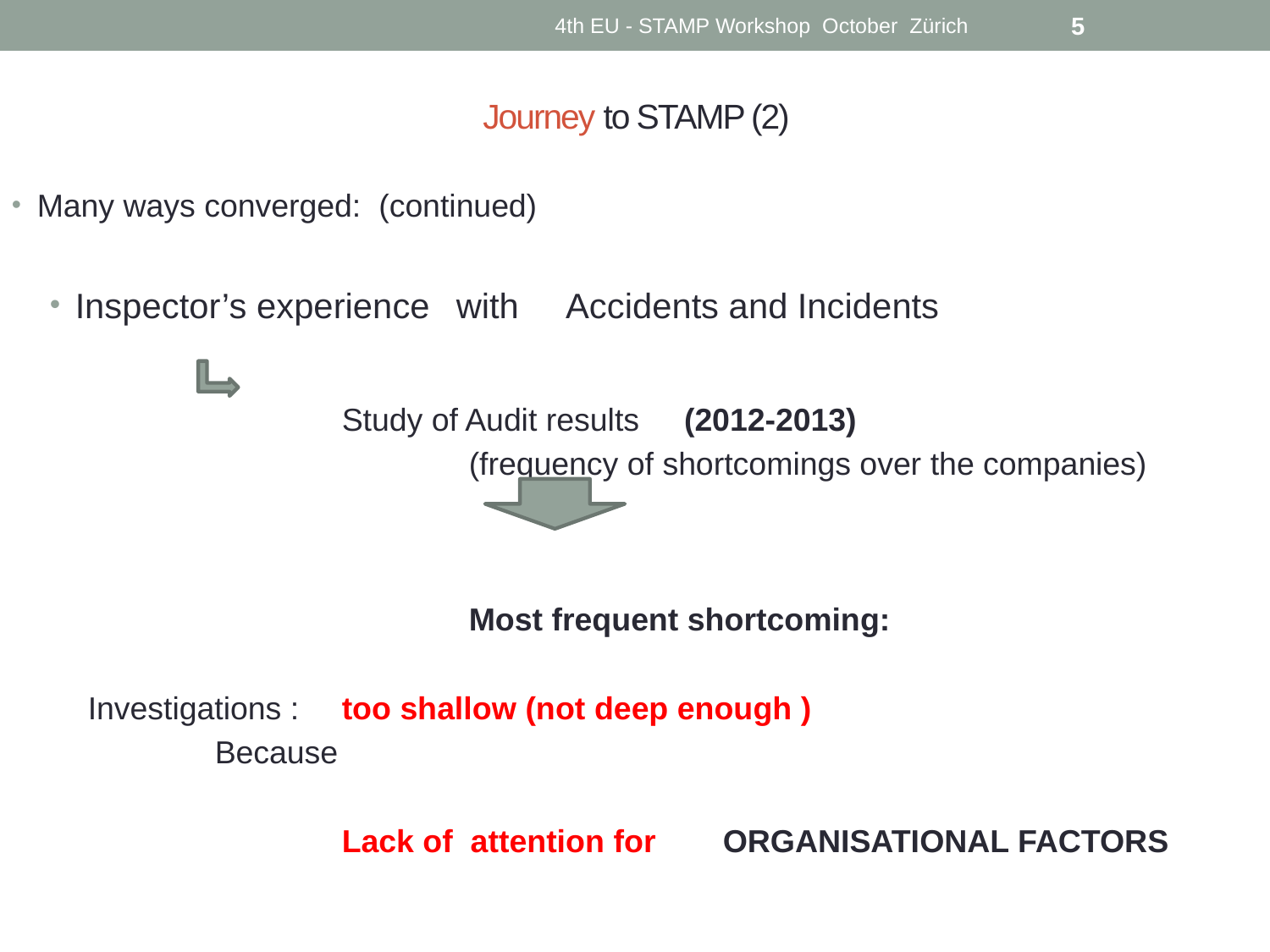

4th EU - STAMP Workshop  October  Zürich
5
# Journey to STAMP (2)
Many ways converged:  (continued)

Inspector’s experience 	with     Accidents and Incidents

		Study of Audit results     (2012-2013)
			(frequency of shortcomings over the companies)

			Most frequent shortcoming:

Investigations : 	too shallow (not deep enough )
  	Because

		Lack of  attention for 	ORGANISATIONAL FACTORS